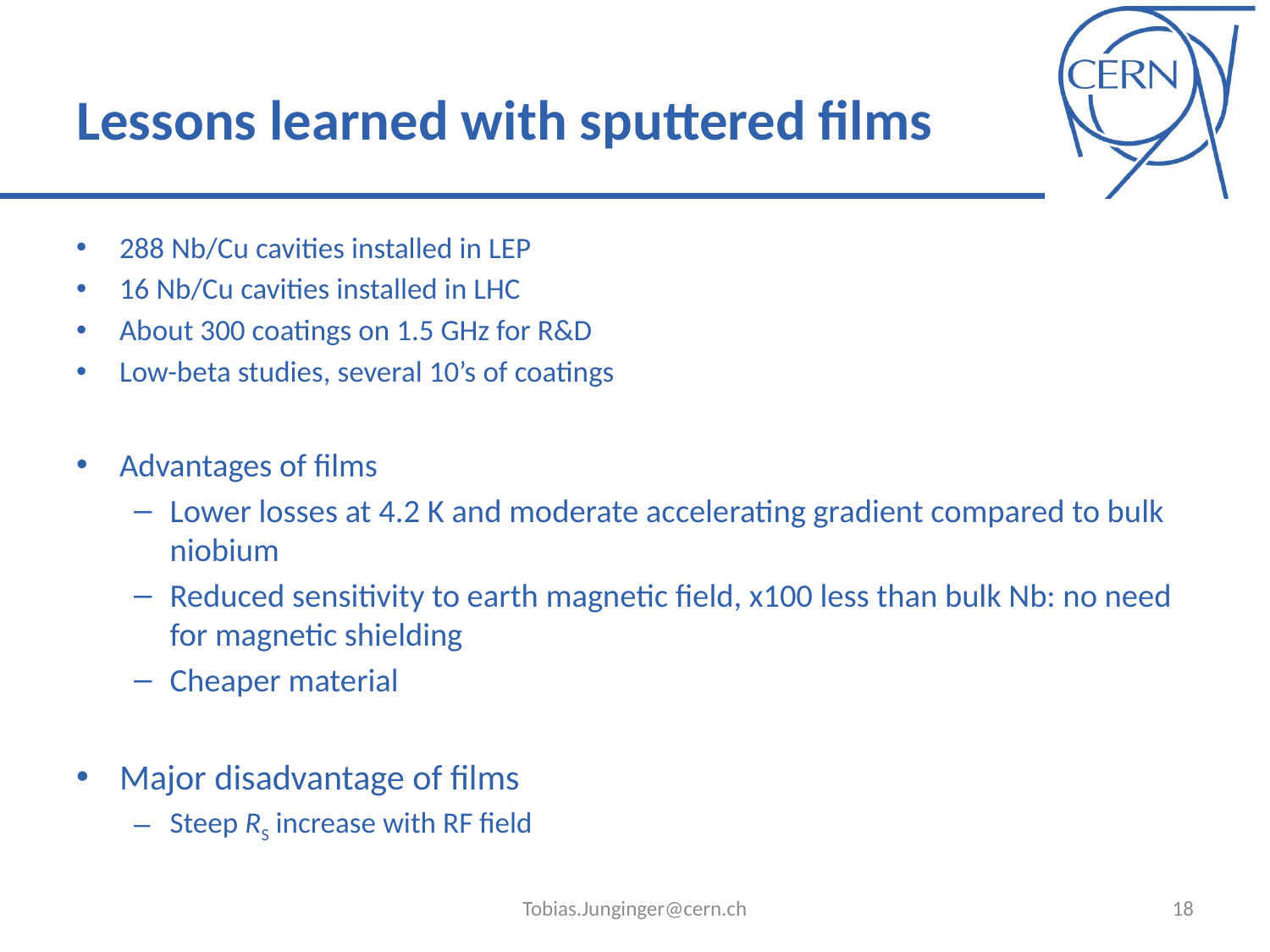

# Lessons learned with sputtered films
288 Nb/Cu cavities installed in LEP
16 Nb/Cu cavities installed in LHC
About 300 coatings on 1.5 GHz for R&D
Low-beta studies, several 10’s of coatings

Advantages of films
Lower losses at 4.2 K and moderate accelerating gradient compared to bulk niobium
Reduced sensitivity to earth magnetic field, x100 less than bulk Nb: no need for magnetic shielding
Cheaper material

Major disadvantage of films
Steep RS increase with RF field
Tobias.Junginger@cern.ch
18